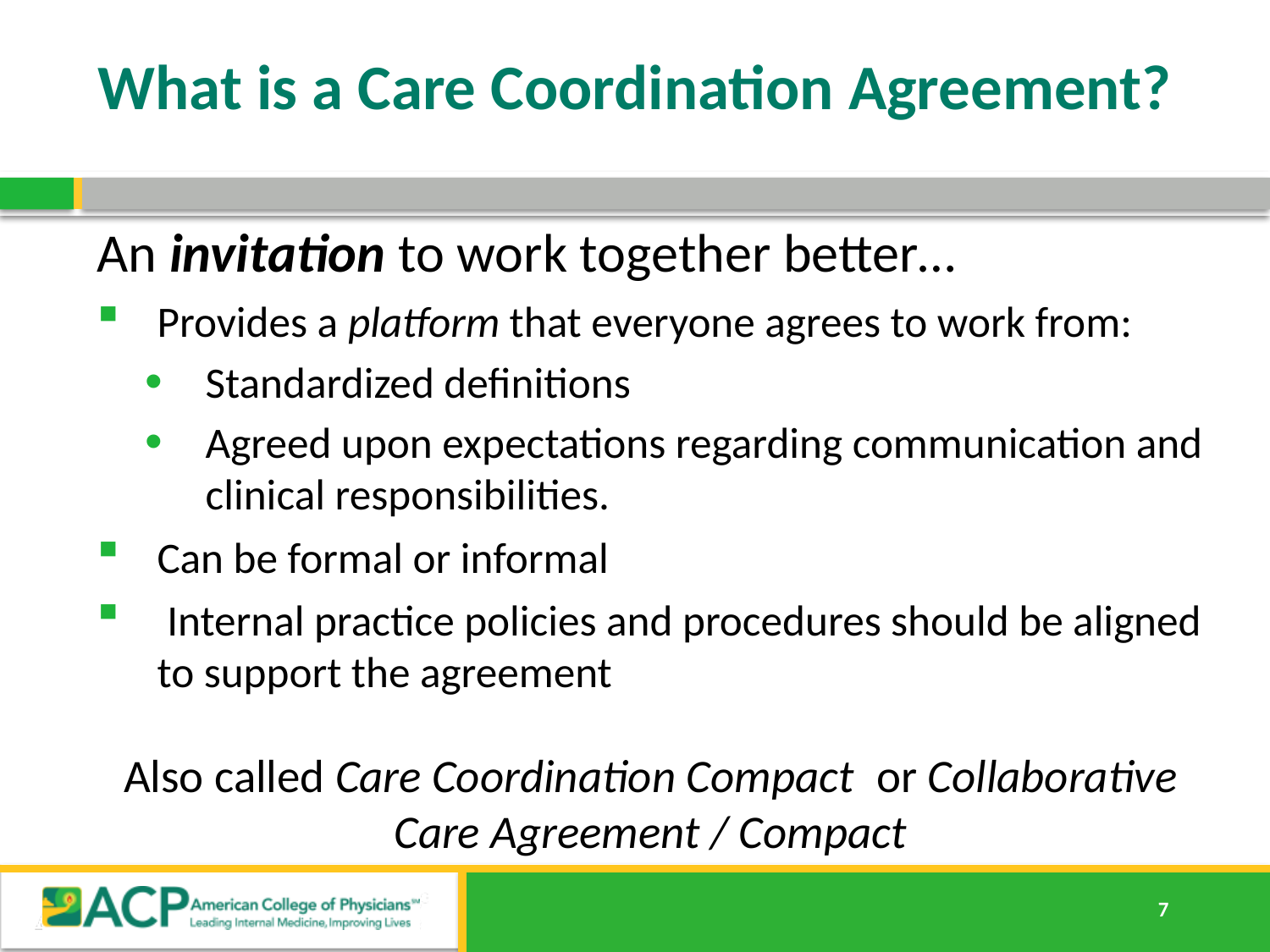

# What is a Care Coordination Agreement?
An invitation to work together better…
Provides a platform that everyone agrees to work from:
Standardized definitions
Agreed upon expectations regarding communication and clinical responsibilities.
Can be formal or informal
 Internal practice policies and procedures should be aligned to support the agreement

Also called Care Coordination Compact  or Collaborative Care Agreement / Compact